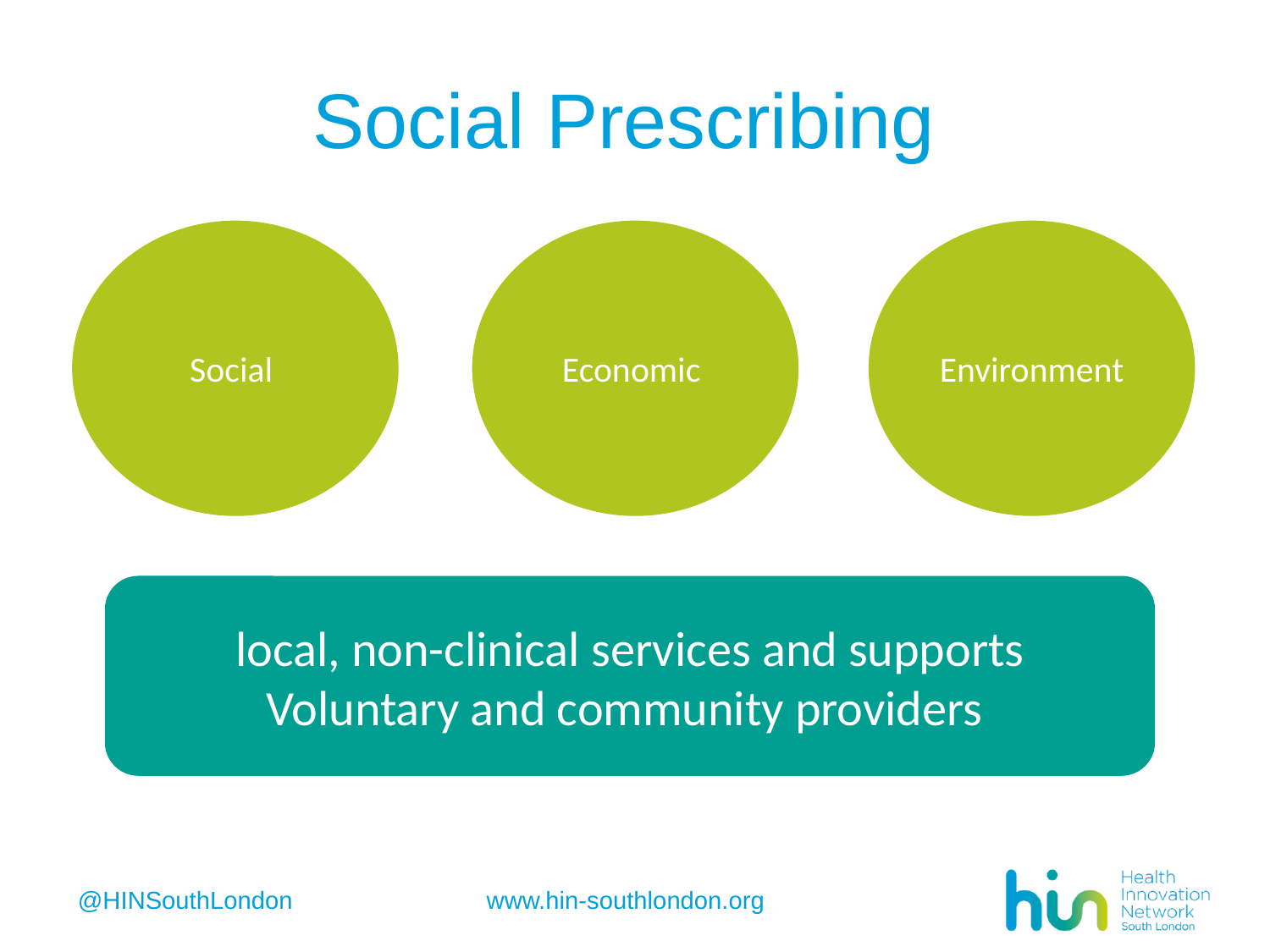

# Social Prescribing
Social
Economic
Environment
local, non-clinical services and supports
Voluntary and community providers